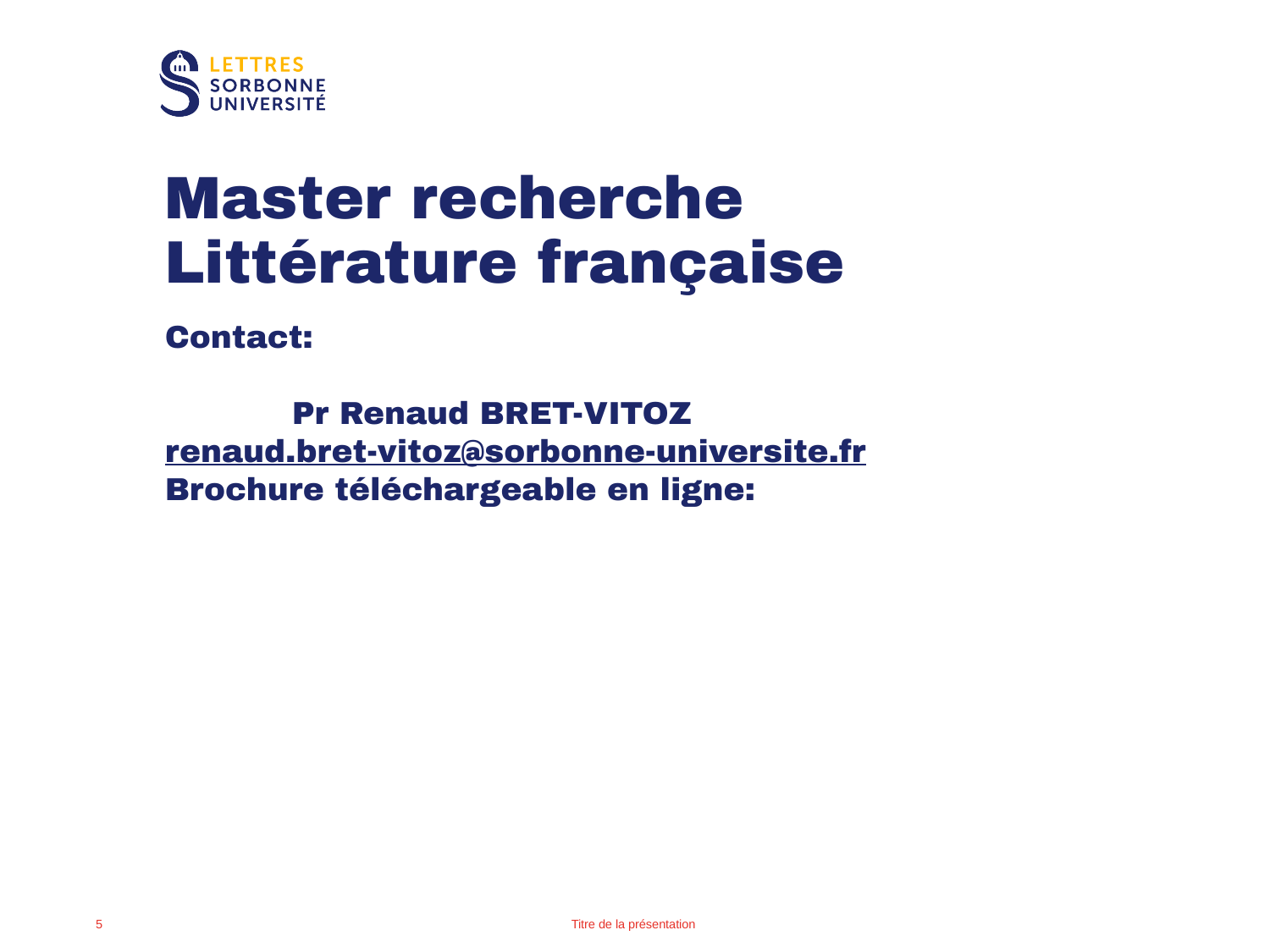

# Master recherche Littérature française
Contact:

	Pr Renaud BRET-VITOZ
renaud.bret-vitoz@sorbonne-universite.fr
Brochure téléchargeable en ligne:

Titre de la présentation